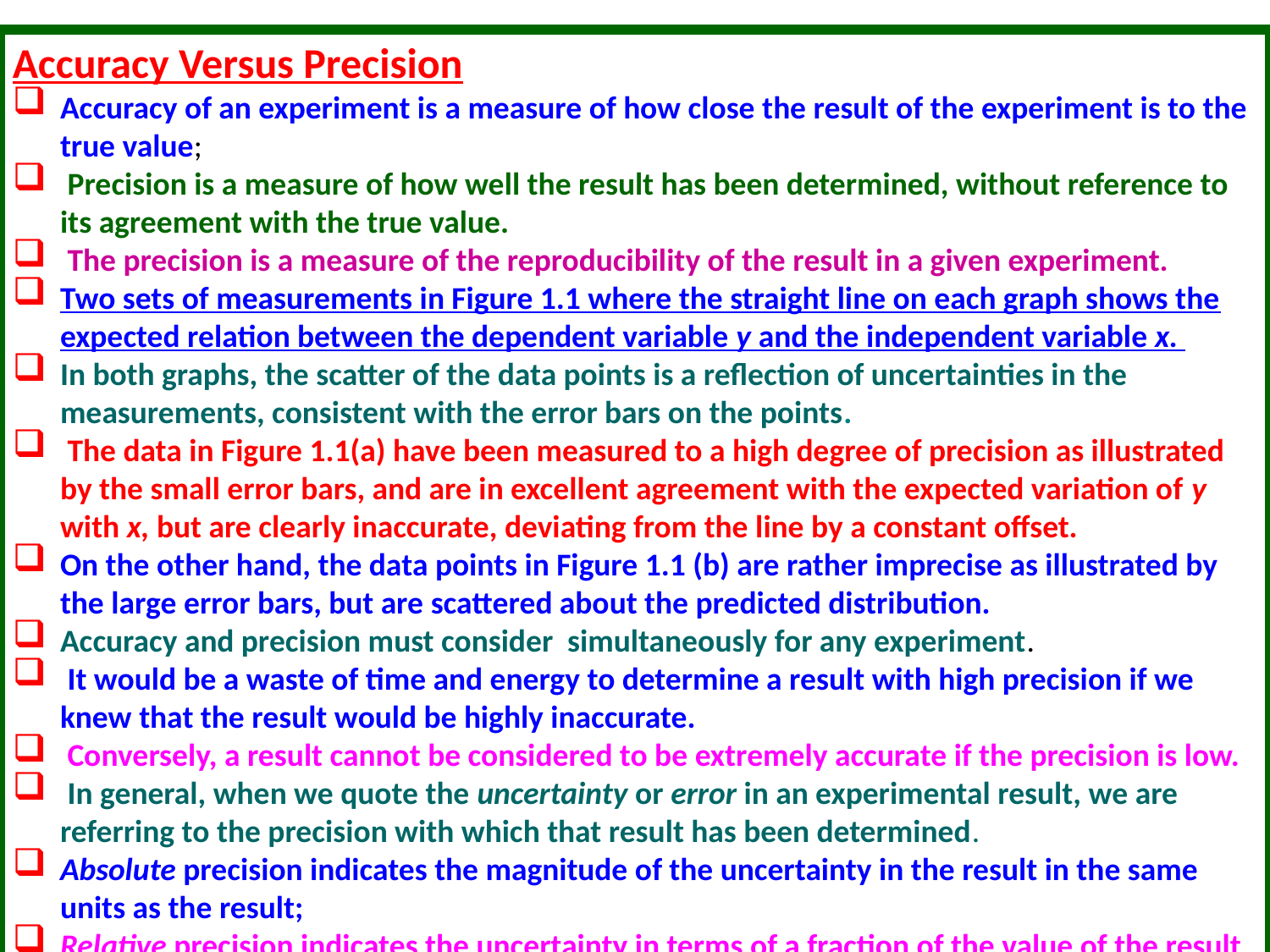

Accuracy Versus Precision
Accuracy of an experiment is a measure of how close the result of the experiment is to the true value;
 Precision is a measure of how well the result has been determined, without reference to its agreement with the true value.
 The precision is a measure of the reproducibility of the result in a given experiment.
Two sets of measurements in Figure 1.1 where the straight line on each graph shows the expected relation between the dependent variable y and the independent variable x.
In both graphs, the scatter of the data points is a reflection of uncertainties in the measurements, consistent with the error bars on the points.
 The data in Figure 1.1(a) have been measured to a high degree of precision as illustrated by the small error bars, and are in excellent agreement with the expected variation of y with x, but are clearly inaccurate, deviating from the line by a constant offset.
On the other hand, the data points in Figure 1.1 (b) are rather imprecise as illustrated by the large error bars, but are scattered about the predicted distribution.
Accuracy and precision must consider  simultaneously for any experiment.
 It would be a waste of time and energy to determine a result with high precision if we knew that the result would be highly inaccurate.
 Conversely, a result cannot be considered to be extremely accurate if the precision is low.
 In general, when we quote the uncertainty or error in an experimental result, we are referring to the precision with which that result has been determined.
Absolute precision indicates the magnitude of the uncertainty in the result in the same units as the result;
Relative precision indicates the uncertainty in terms of a fraction of the value of the result